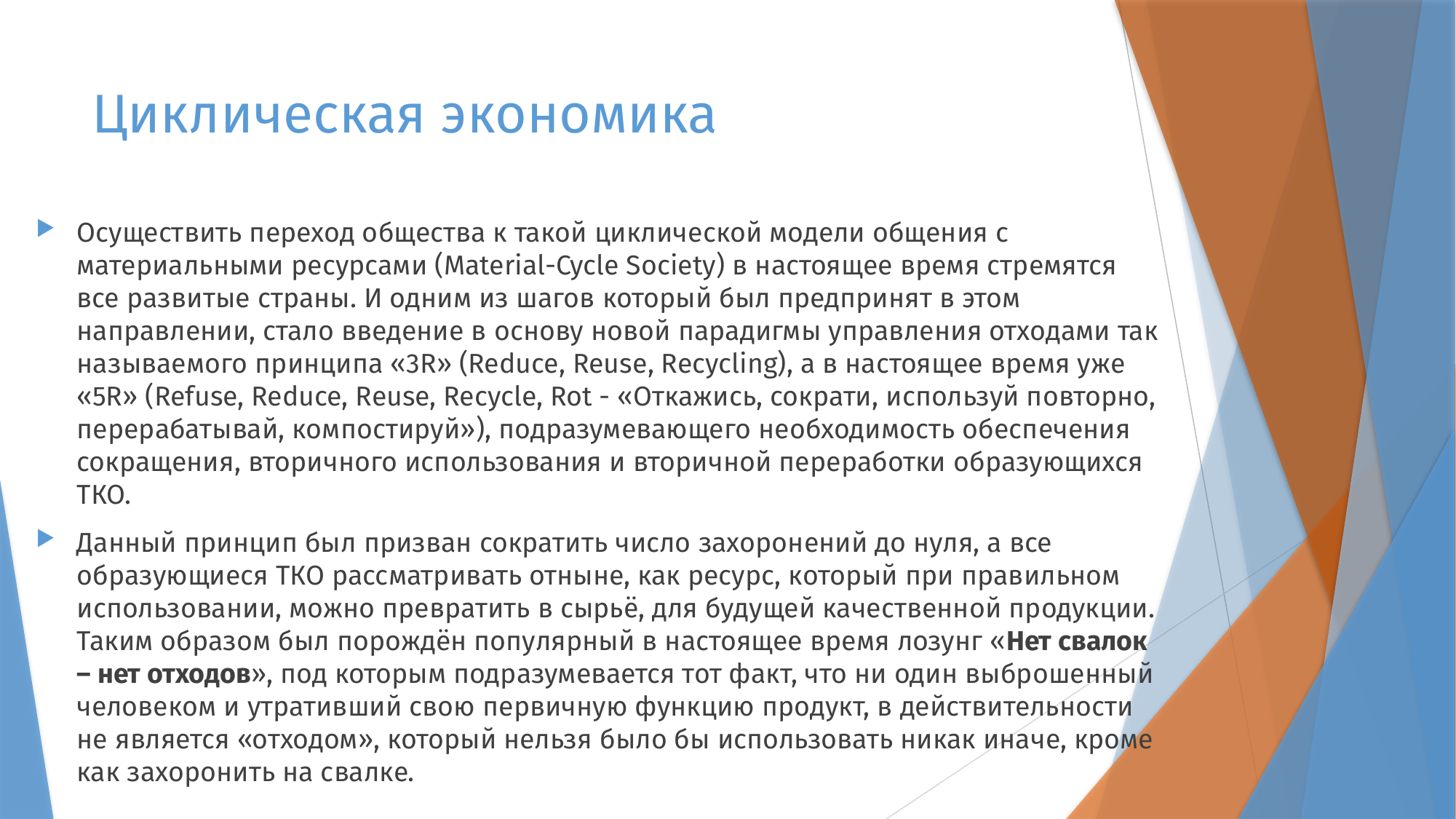

# Циклическая экономика
Осуществить переход общества к такой циклической модели общения с материальными ресурсами (Material-Cycle Society) в настоящее время стремятся все развитые страны. И одним из шагов который был предпринят в этом направлении, стало введение в основу новой парадигмы управления отходами так называемого принципа «3R» (Reduce, Reuse, Recycling), а в настоящее время уже «5R» (Refuse, Reduce, Reuse, Recycle, Rot - «Откажись, сократи, используй повторно, перерабатывай, компостируй»), подразумевающего необходимость обеспечения сокращения, вторичного использования и вторичной переработки образующихся ТКО.
Данный принцип был призван сократить число захоронений до нуля, а все образующиеся ТКО рассматривать отныне, как ресурс, который при правильном использовании, можно превратить в сырьё, для будущей качественной продукции. Таким образом был порождён популярный в настоящее время лозунг «Нет свалок – нет отходов», под которым подразумевается тот факт, что ни один выброшенный человеком и утративший свою первичную функцию продукт, в действительности не является «отходом», который нельзя было бы использовать никак иначе, кроме как захоронить на свалке.